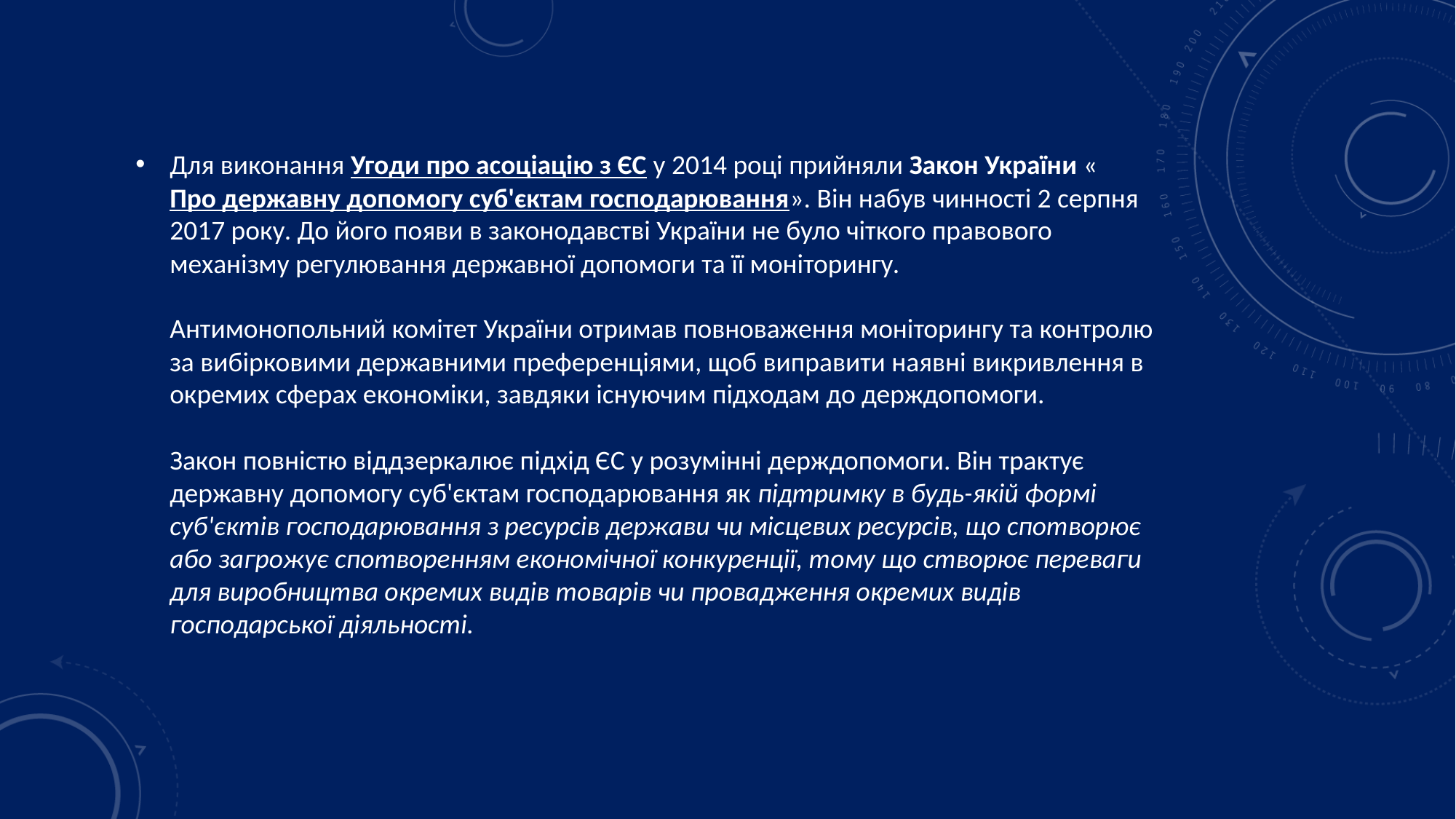

Для виконання Угоди про асоціацію з ЄС у 2014 році прийняли Закон України «Про державну допомогу суб'єктам господарювання». Він набув чинності 2 серпня 2017 року. До його появи в законодавстві України не було чіткого правового механізму регулювання державної допомоги та її моніторингу.
Антимонопольний комітет України отримав повноваження моніторингу та контролю за вибірковими державними преференціями, щоб виправити наявні викривлення в окремих сферах економіки, завдяки існуючим підходам до держдопомоги.
Закон повністю віддзеркалює підхід ЄС у розумінні держдопомоги. Він трактує державну допомогу суб'єктам господарювання як підтримку в будь-якій формі суб'єктів господарювання з ресурсів держави чи місцевих ресурсів, що спотворює або загрожує спотворенням економічної конкуренції, тому що створює переваги для виробництва окремих видів товарів чи провадження окремих видів господарської діяльності.